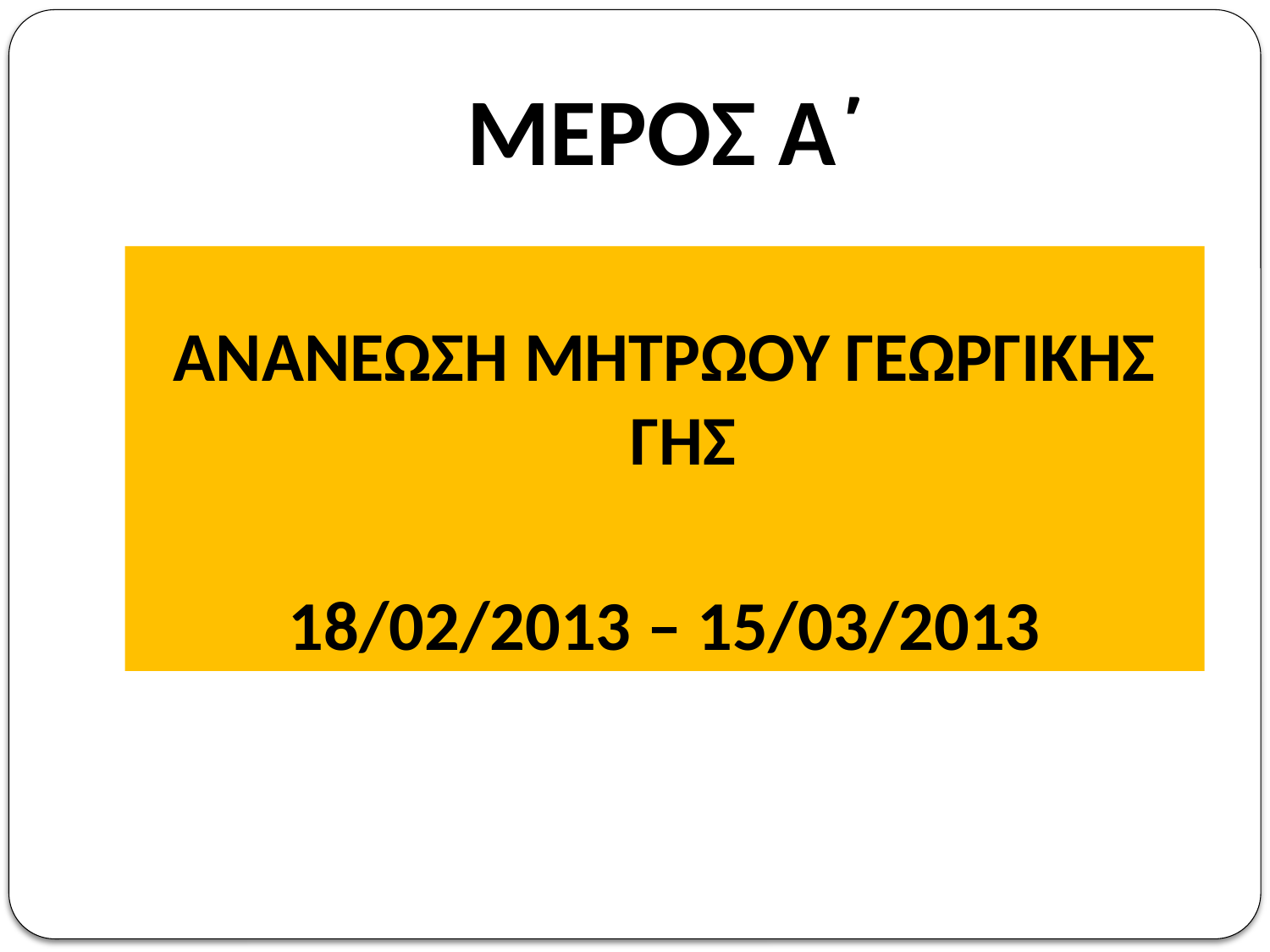

# ΜΕΡΟΣ A΄

ΑΝΑΝΕΩΣΗ ΜΗΤΡΩΟΥ ΓΕΩΡΓΙΚΗΣ ΓΗΣ

18/02/2013 – 15/03/2013